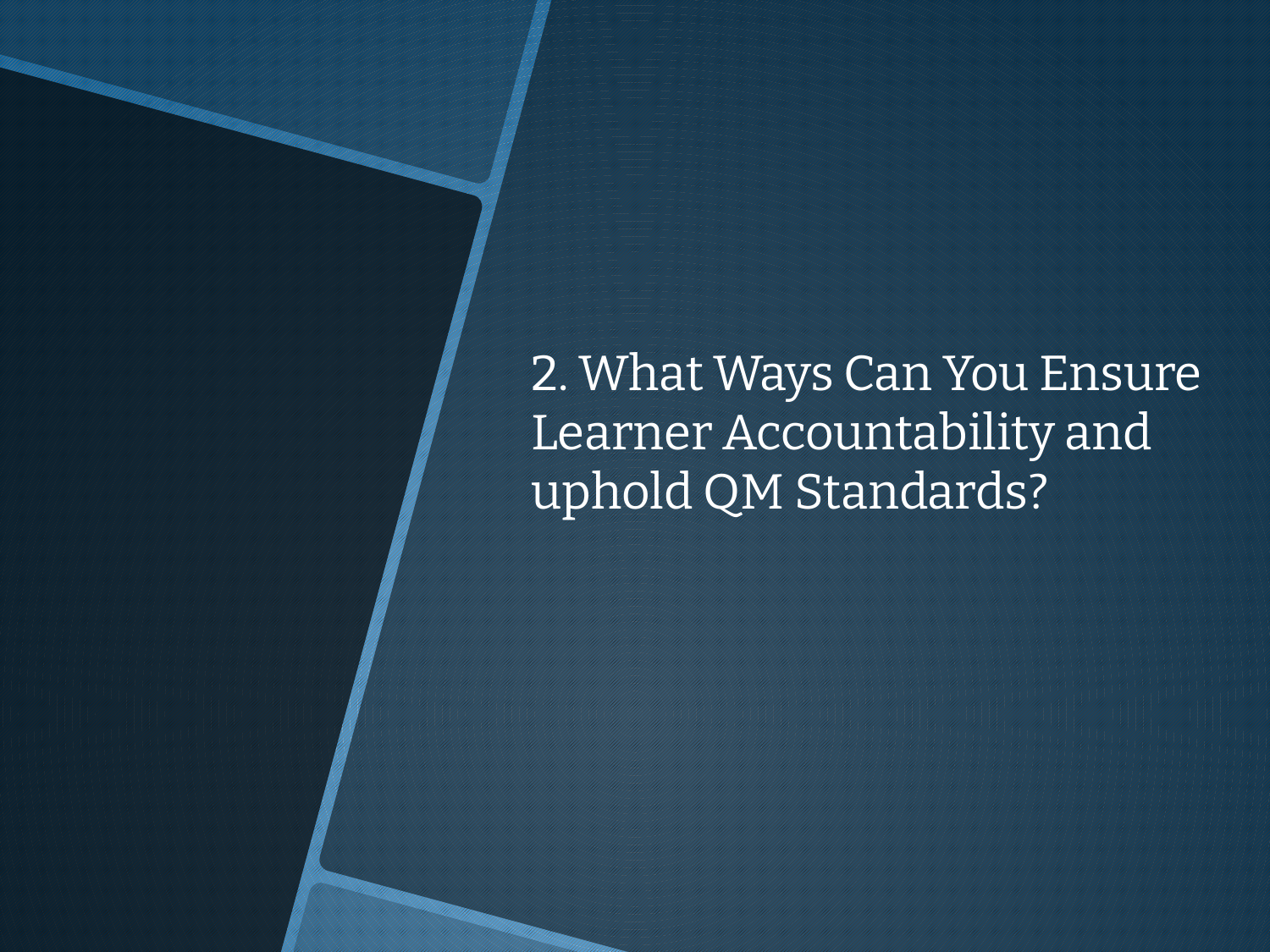

2. What Ways Can You Ensure Learner Accountability and uphold QM Standards?